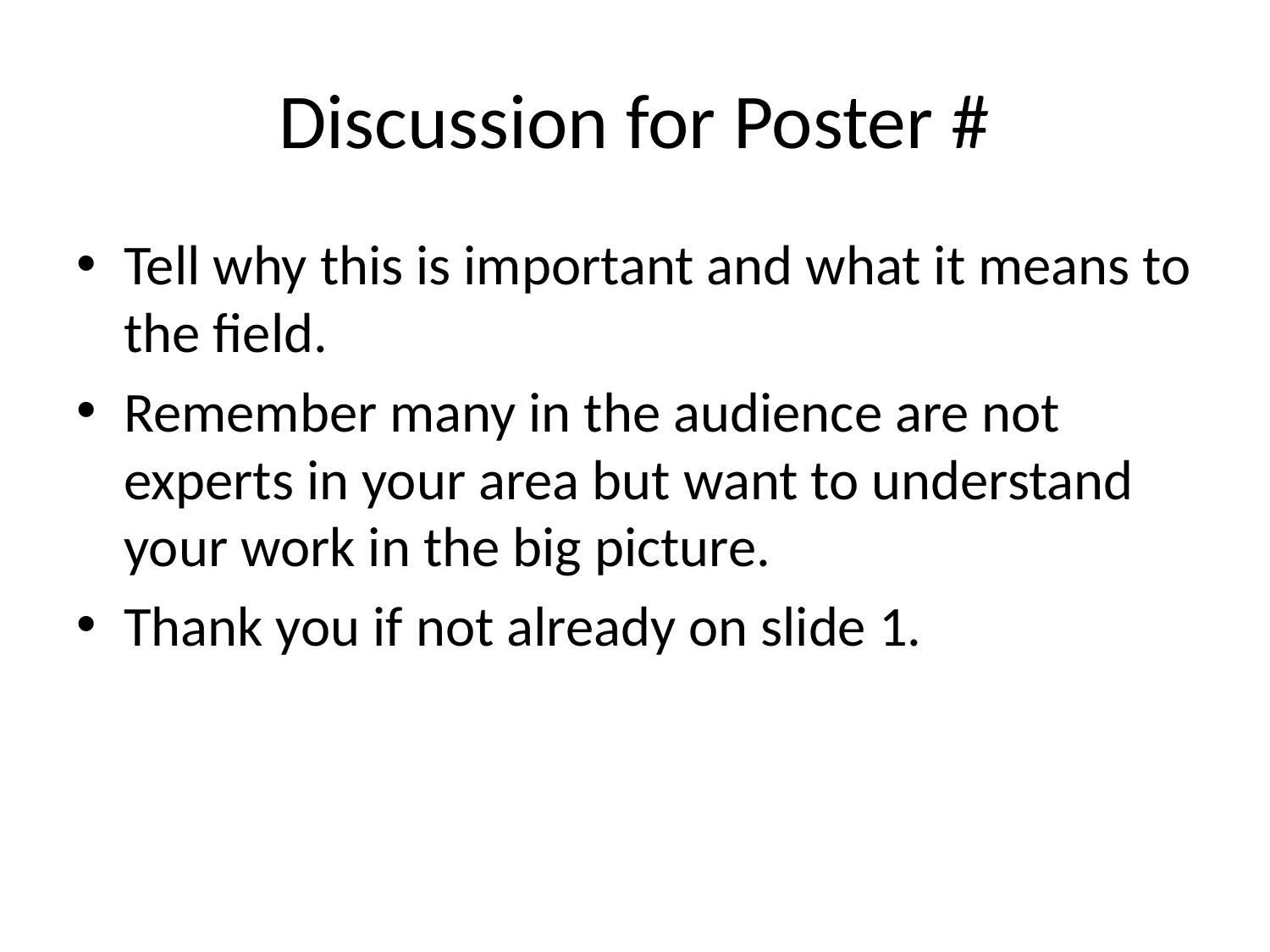

# Discussion for Poster #
Tell why this is important and what it means to the field.
Remember many in the audience are not experts in your area but want to understand your work in the big picture.
Thank you if not already on slide 1.